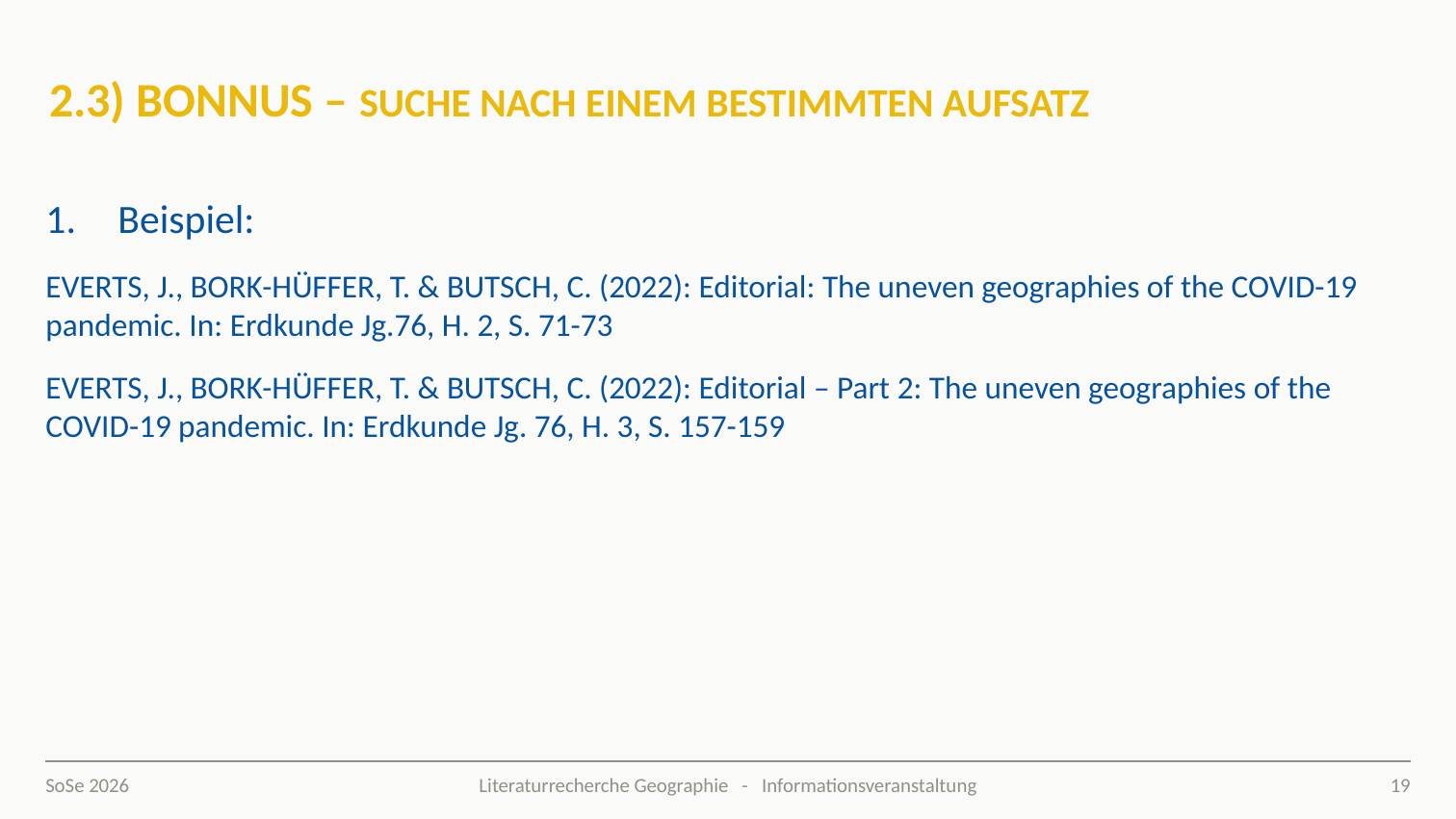

# 2.3) Bonnus – Suche nach einem bestimmten Aufsatz
Beispiel:
EVERTS, J., BORK-HÜFFER, T. & BUTSCH, C. (2022): Editorial: The uneven geographies of the COVID-19 pandemic. In: Erdkunde Jg.76, H. 2, S. 71-73
EVERTS, J., BORK-HÜFFER, T. & BUTSCH, C. (2022): Editorial – Part 2: The uneven geographies of the COVID-19 pandemic. In: Erdkunde Jg. 76, H. 3, S. 157-159

SoSe 2026
19
Literaturrecherche Geographie   -   Informationsveranstaltung